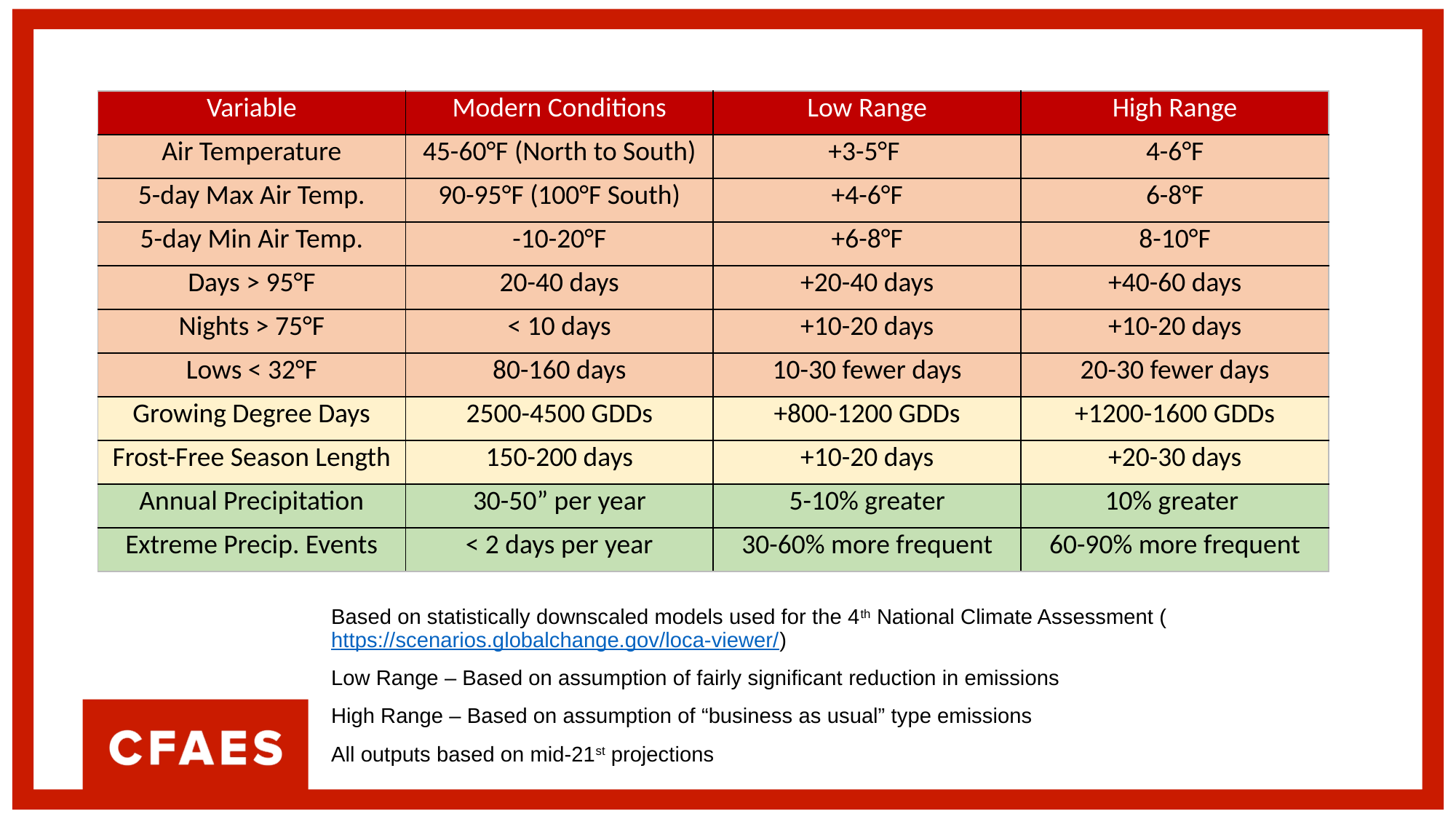

| Variable | Modern Conditions | Low Range | High Range |
| --- | --- | --- | --- |
| Air Temperature | 45-60°F (North to South) | +3-5°F | 4-6°F |
| 5-day Max Air Temp. | 90-95°F (100°F South) | +4-6°F | 6-8°F |
| 5-day Min Air Temp. | -10-20°F | +6-8°F | 8-10°F |
| Days > 95°F | 20-40 days | +20-40 days | +40-60 days |
| Nights > 75°F | < 10 days | +10-20 days | +10-20 days |
| Lows < 32°F | 80-160 days | 10-30 fewer days | 20-30 fewer days |
| Growing Degree Days | 2500-4500 GDDs | +800-1200 GDDs | +1200-1600 GDDs |
| Frost-Free Season Length | 150-200 days | +10-20 days | +20-30 days |
| Annual Precipitation | 30-50” per year | 5-10% greater | 10% greater |
| Extreme Precip. Events | < 2 days per year | 30-60% more frequent | 60-90% more frequent |
Based on statistically downscaled models used for the 4th National Climate Assessment (https://scenarios.globalchange.gov/loca-viewer/)
Low Range – Based on assumption of fairly significant reduction in emissions
High Range – Based on assumption of “business as usual” type emissions
All outputs based on mid-21st projections